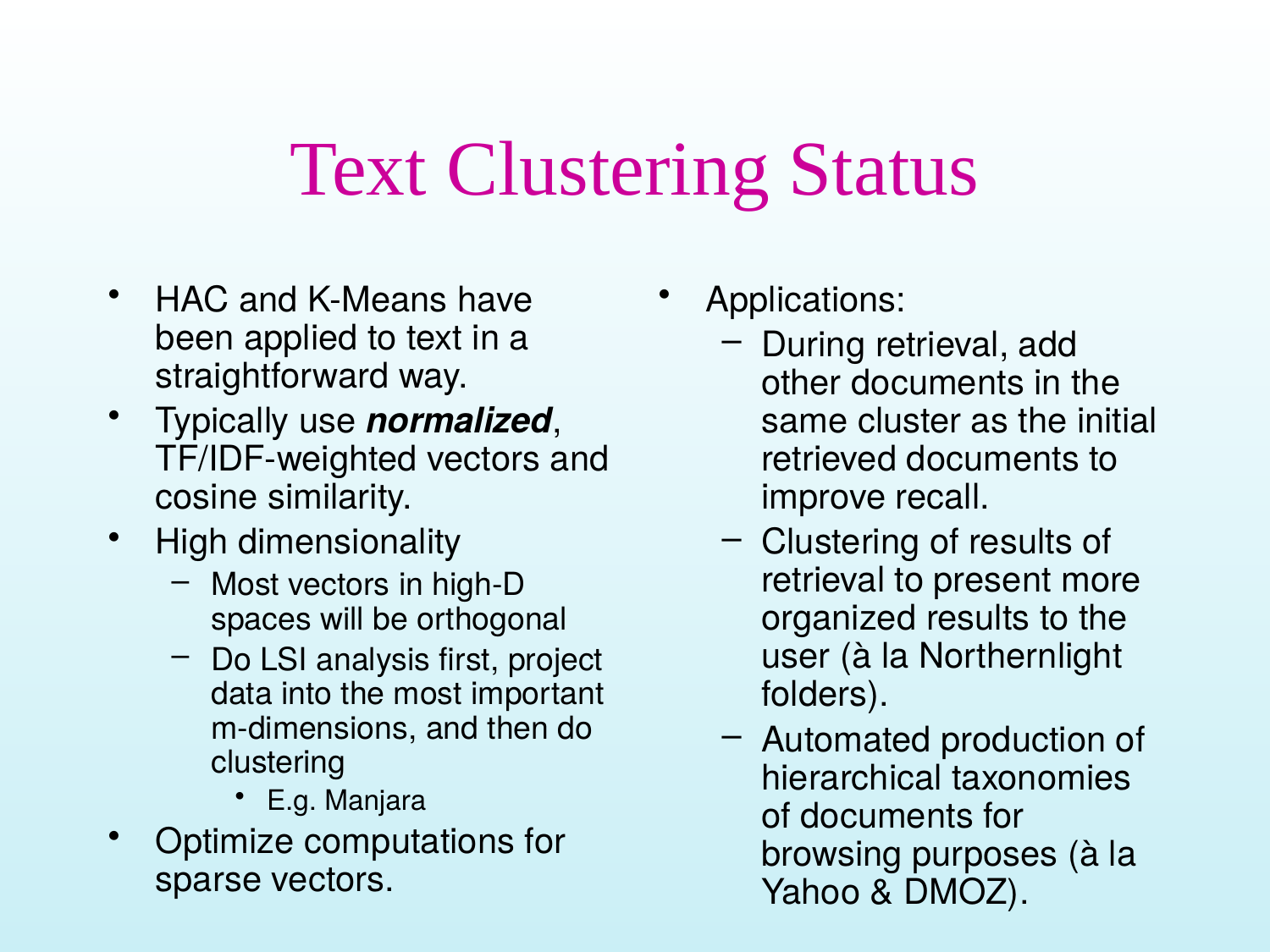

# Text Clustering Status
HAC and K-Means have been applied to text in a straightforward way.
Typically use normalized, TF/IDF-weighted vectors and cosine similarity.
High dimensionality
Most vectors in high-D spaces will be orthogonal
Do LSI analysis first, project data into the most important m-dimensions, and then do clustering
E.g. Manjara
Optimize computations for sparse vectors.

Applications:
During retrieval, add other documents in the same cluster as the initial retrieved documents to improve recall.
Clustering of results of retrieval to present more organized results to the user (à la Northernlight folders).
Automated production of hierarchical taxonomies of documents for browsing purposes (à la Yahoo & DMOZ).